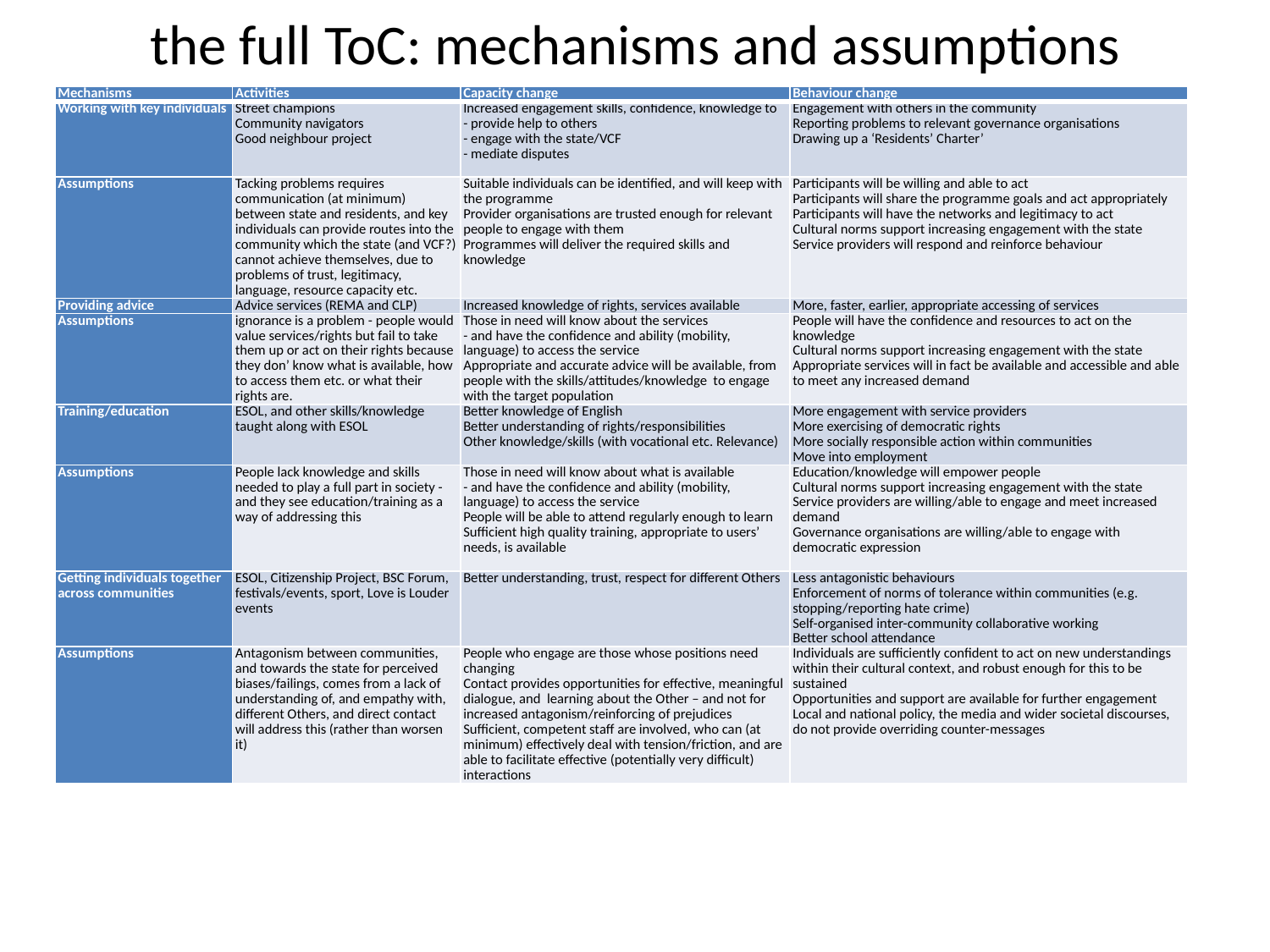

# the full ToC: mechanisms and assumptions
| Mechanisms | Activities | Capacity change | Behaviour change |
| --- | --- | --- | --- |
| Working with key individuals | Street champions Community navigators Good neighbour project | Increased engagement skills, confidence, knowledge to - provide help to others - engage with the state/VCF - mediate disputes | Engagement with others in the community Reporting problems to relevant governance organisations Drawing up a ‘Residents’ Charter’ |
| Assumptions | Tacking problems requires communication (at minimum) between state and residents, and key individuals can provide routes into the community which the state (and VCF?) cannot achieve themselves, due to problems of trust, legitimacy, language, resource capacity etc. | Suitable individuals can be identified, and will keep with the programme Provider organisations are trusted enough for relevant people to engage with them Programmes will deliver the required skills and knowledge | Participants will be willing and able to act Participants will share the programme goals and act appropriately Participants will have the networks and legitimacy to act Cultural norms support increasing engagement with the state Service providers will respond and reinforce behaviour |
| Providing advice | Advice services (REMA and CLP) | Increased knowledge of rights, services available | More, faster, earlier, appropriate accessing of services |
| Assumptions | ignorance is a problem - people would value services/rights but fail to take them up or act on their rights because they don’ know what is available, how to access them etc. or what their rights are. | Those in need will know about the services - and have the confidence and ability (mobility, language) to access the service Appropriate and accurate advice will be available, from people with the skills/attitudes/knowledge to engage with the target population | People will have the confidence and resources to act on the knowledge Cultural norms support increasing engagement with the state Appropriate services will in fact be available and accessible and able to meet any increased demand |
| Training/education | ESOL, and other skills/knowledge taught along with ESOL | Better knowledge of English Better understanding of rights/responsibilities Other knowledge/skills (with vocational etc. Relevance) | More engagement with service providers More exercising of democratic rights More socially responsible action within communities Move into employment |
| Assumptions | People lack knowledge and skills needed to play a full part in society - and they see education/training as a way of addressing this | Those in need will know about what is available - and have the confidence and ability (mobility, language) to access the service People will be able to attend regularly enough to learn Sufficient high quality training, appropriate to users’ needs, is available | Education/knowledge will empower people Cultural norms support increasing engagement with the state Service providers are willing/able to engage and meet increased demand Governance organisations are willing/able to engage with democratic expression |
| Getting individuals together across communities | ESOL, Citizenship Project, BSC Forum, festivals/events, sport, Love is Louder events | Better understanding, trust, respect for different Others | Less antagonistic behaviours Enforcement of norms of tolerance within communities (e.g. stopping/reporting hate crime) Self-organised inter-community collaborative working Better school attendance |
| Assumptions | Antagonism between communities, and towards the state for perceived biases/failings, comes from a lack of understanding of, and empathy with, different Others, and direct contact will address this (rather than worsen it) | People who engage are those whose positions need changing Contact provides opportunities for effective, meaningful dialogue, and learning about the Other – and not for increased antagonism/reinforcing of prejudices Sufficient, competent staff are involved, who can (at minimum) effectively deal with tension/friction, and are able to facilitate effective (potentially very difficult) interactions | Individuals are sufficiently confident to act on new understandings within their cultural context, and robust enough for this to be sustained Opportunities and support are available for further engagement Local and national policy, the media and wider societal discourses, do not provide overriding counter-messages |